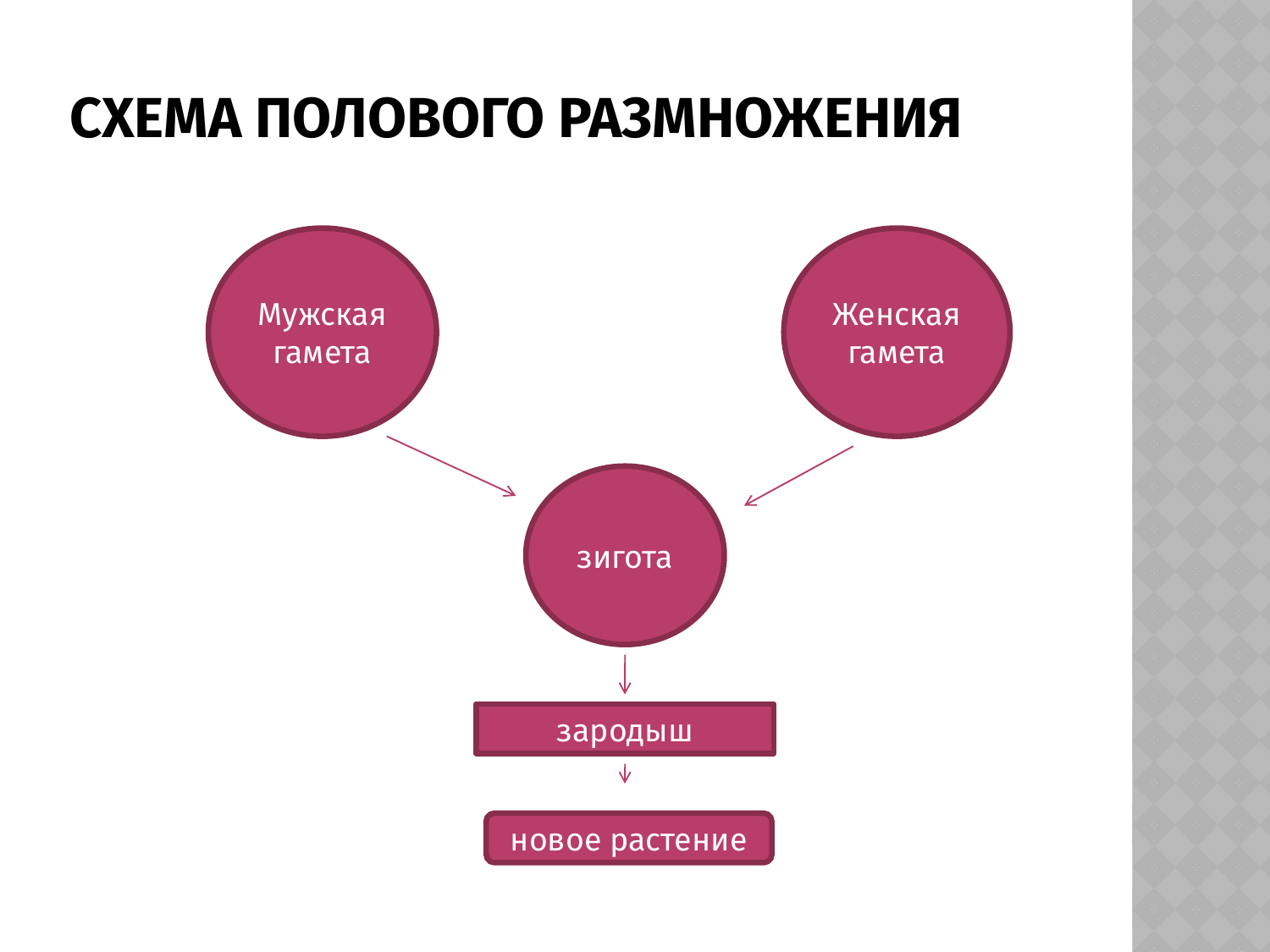

# схема полового размножения

Мужская гамета
Женская гамета
зигота
зародыш
новое растение